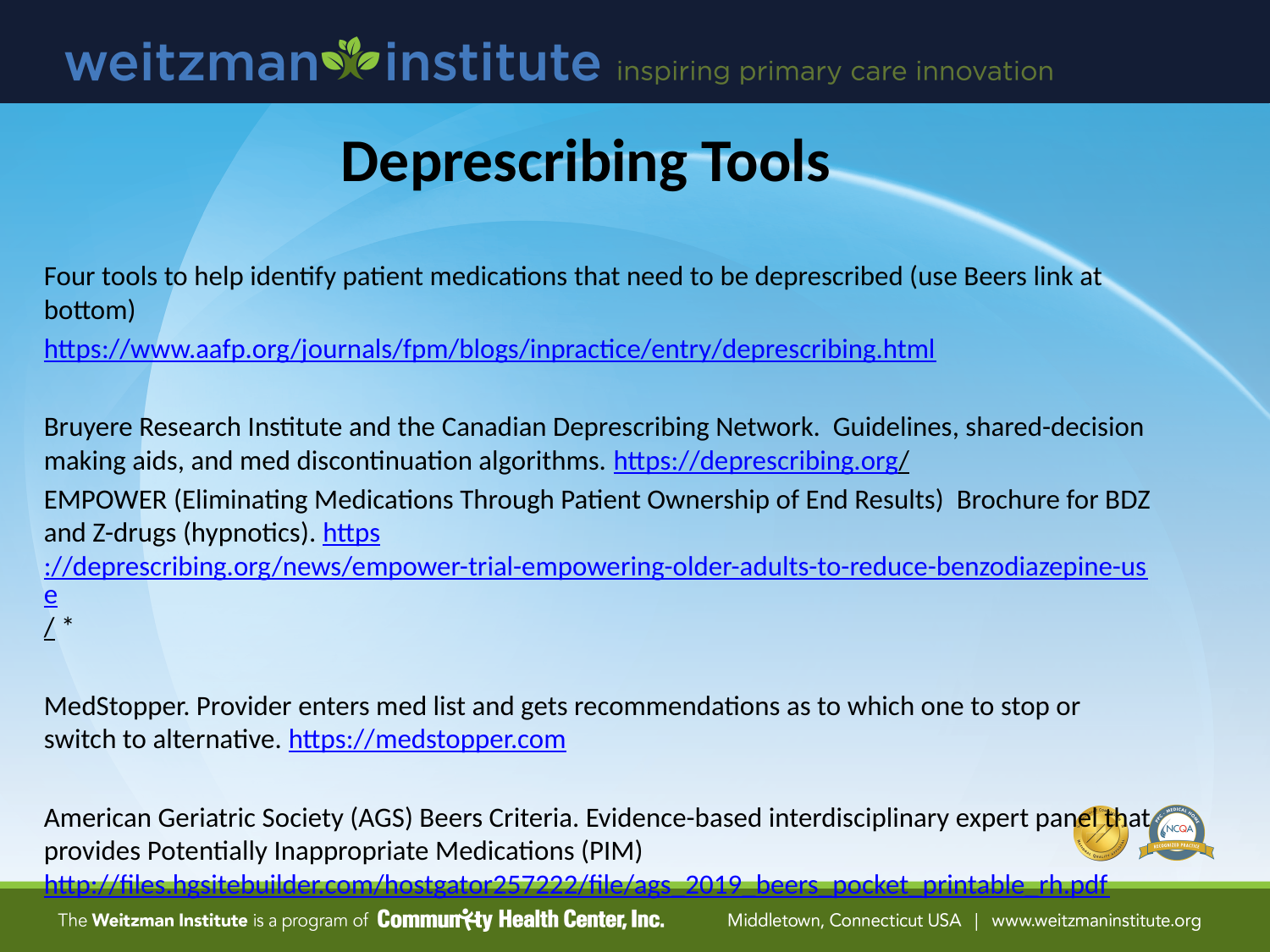

# Deprescribing Tools
Four tools to help identify patient medications that need to be deprescribed (use Beers link at bottom)
https://www.aafp.org/journals/fpm/blogs/inpractice/entry/deprescribing.html

Bruyere Research Institute and the Canadian Deprescribing Network.  Guidelines, shared-decision making aids, and med discontinuation algorithms. https://deprescribing.org/
EMPOWER (Eliminating Medications Through Patient Ownership of End Results)  Brochure for BDZ and Z-drugs (hypnotics). https://deprescribing.org/news/empower-trial-empowering-older-adults-to-reduce-benzodiazepine-use/ *

MedStopper. Provider enters med list and gets recommendations as to which one to stop or switch to alternative. https://medstopper.com

American Geriatric Society (AGS) Beers Criteria. Evidence-based interdisciplinary expert panel that provides Potentially Inappropriate Medications (PIM)  http://files.hgsitebuilder.com/hostgator257222/file/ags_2019_beers_pocket_printable_rh.pdf